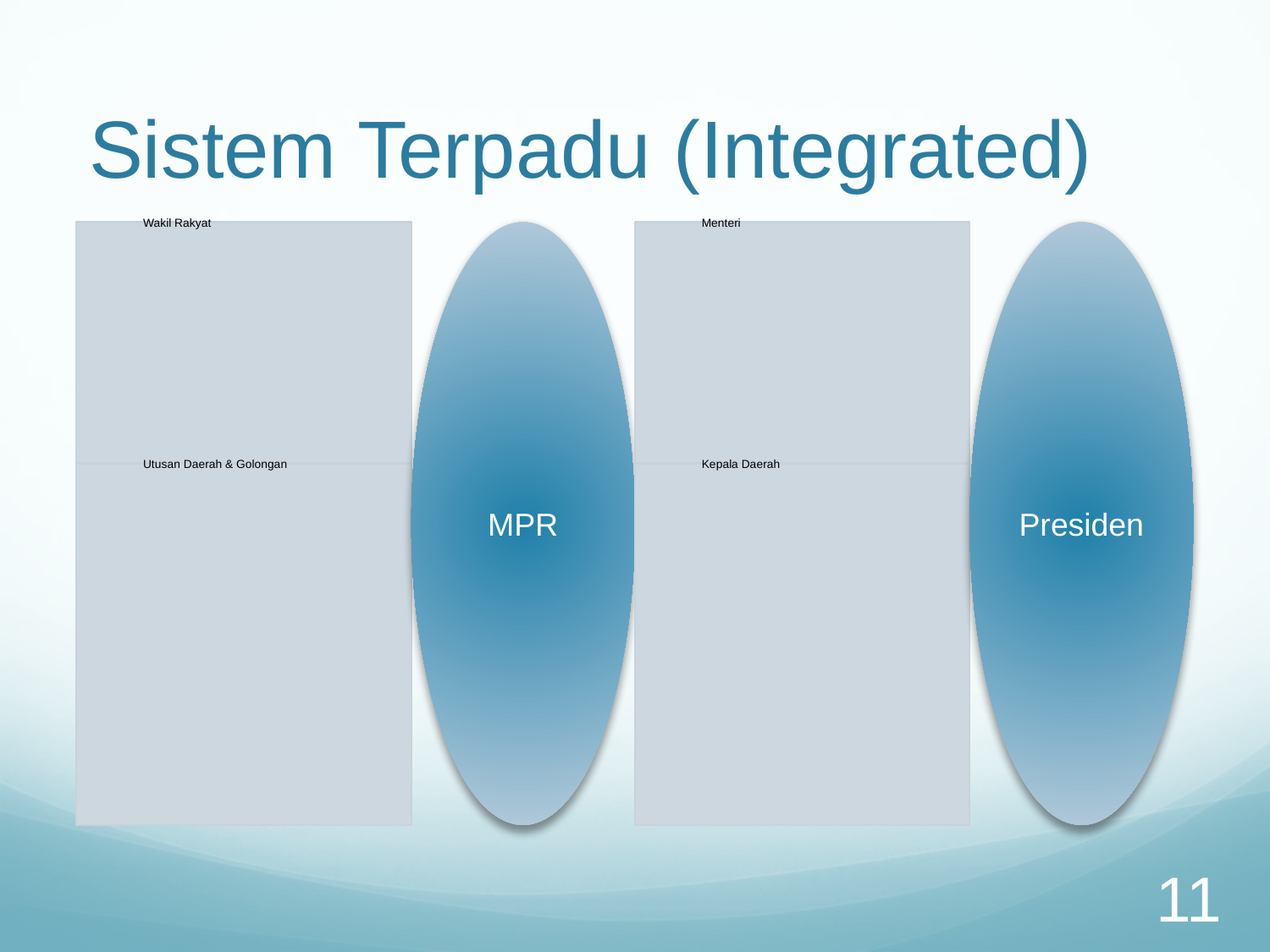

# Sistem Terpadu (Integrated)
MPR
Wakil Rakyat
Utusan Daerah & Golongan
Presiden
Menteri
Kepala Daerah
11